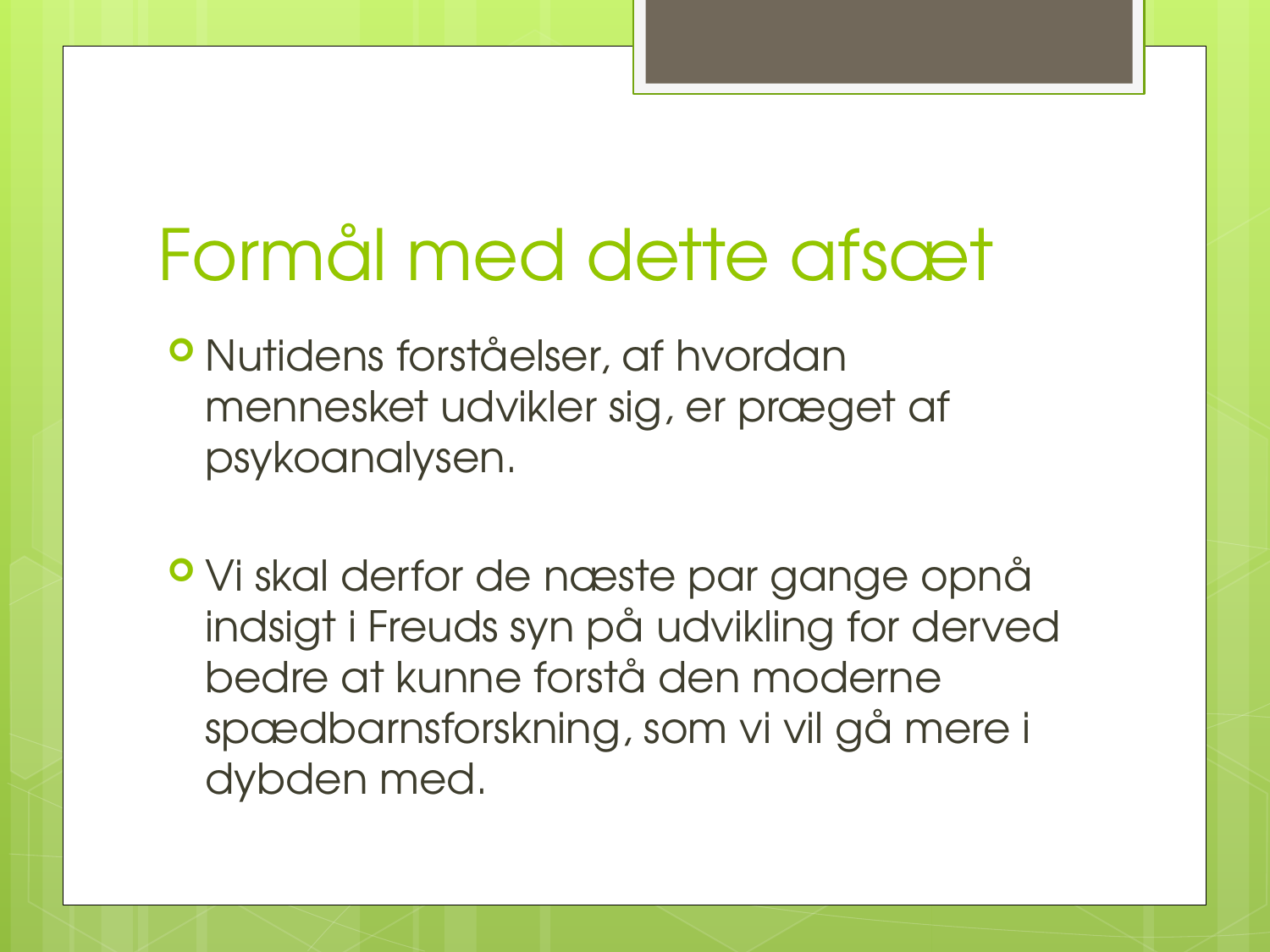

# Formål med dette afsæt
Nutidens forståelser, af hvordan mennesket udvikler sig, er præget af psykoanalysen.

Vi skal derfor de næste par gange opnå indsigt i Freuds syn på udvikling for derved bedre at kunne forstå den moderne spædbarnsforskning, som vi vil gå mere i dybden med.